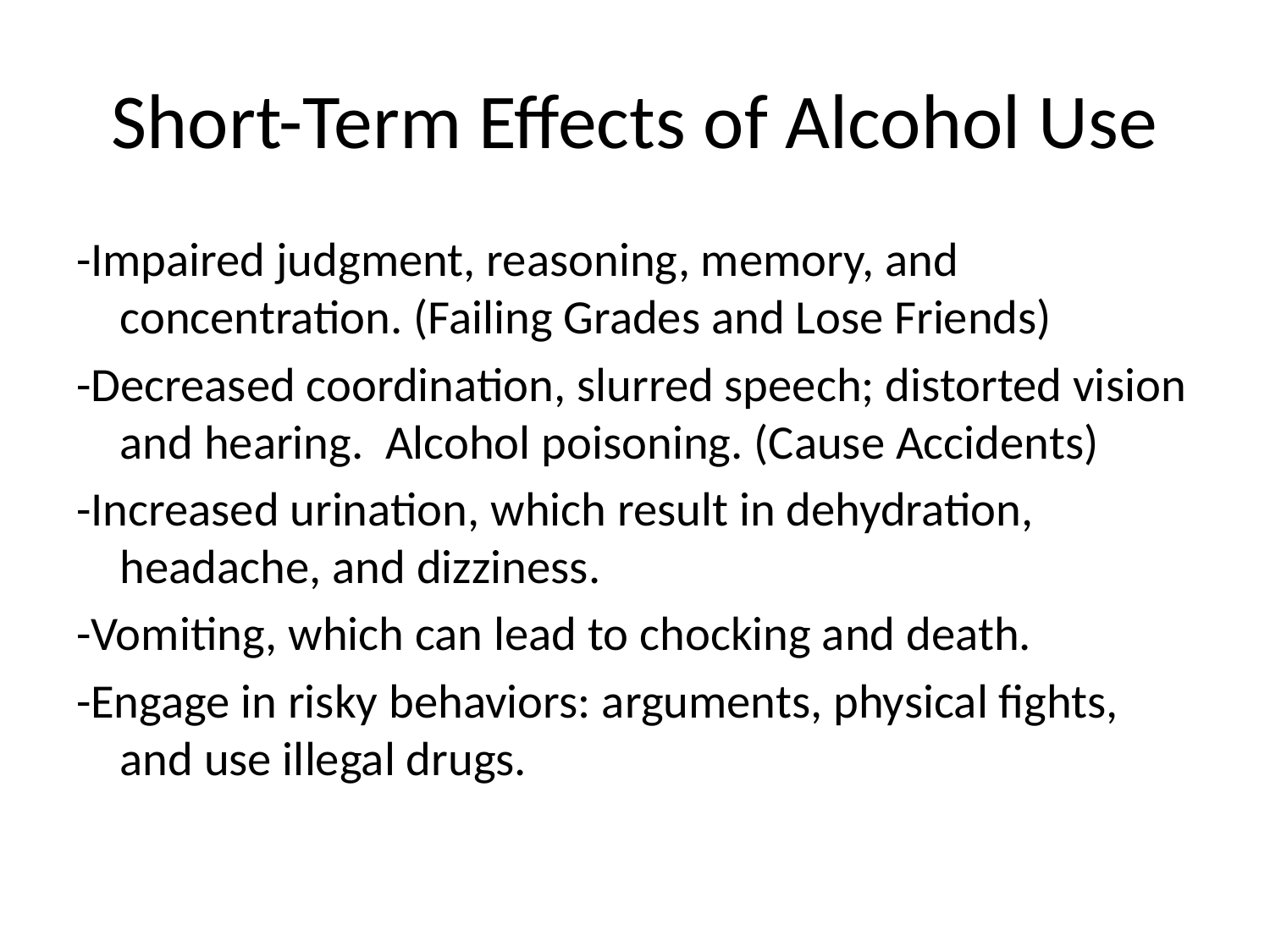

# Short-Term Effects of Alcohol Use
-Impaired judgment, reasoning, memory, and concentration. (Failing Grades and Lose Friends)
-Decreased coordination, slurred speech; distorted vision and hearing.  Alcohol poisoning. (Cause Accidents)
-Increased urination, which result in dehydration, headache, and dizziness.
-Vomiting, which can lead to chocking and death.
-Engage in risky behaviors: arguments, physical fights, and use illegal drugs.